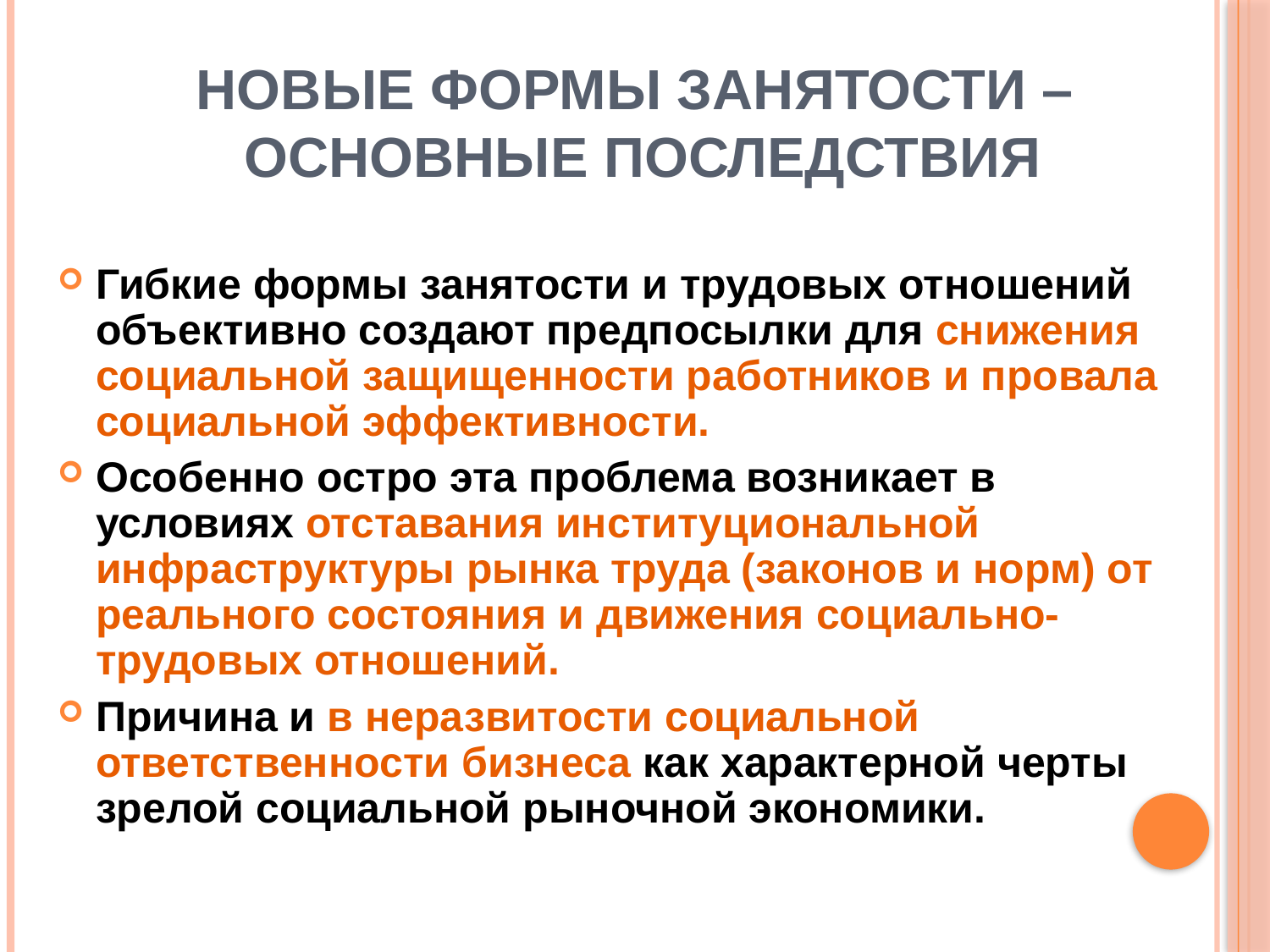

# Новые формы занятости – основные последствия
Гибкие формы занятости и трудовых отношений объективно создают предпосылки для снижения социальной защищенности работников и провала социальной эффективности.
Особенно остро эта проблема возникает в условиях отставания институциональной инфраструктуры рынка труда (законов и норм) от реального состояния и движения социально-трудовых отношений.
Причина и в неразвитости социальной ответственности бизнеса как характерной черты зрелой социальной рыночной экономики.